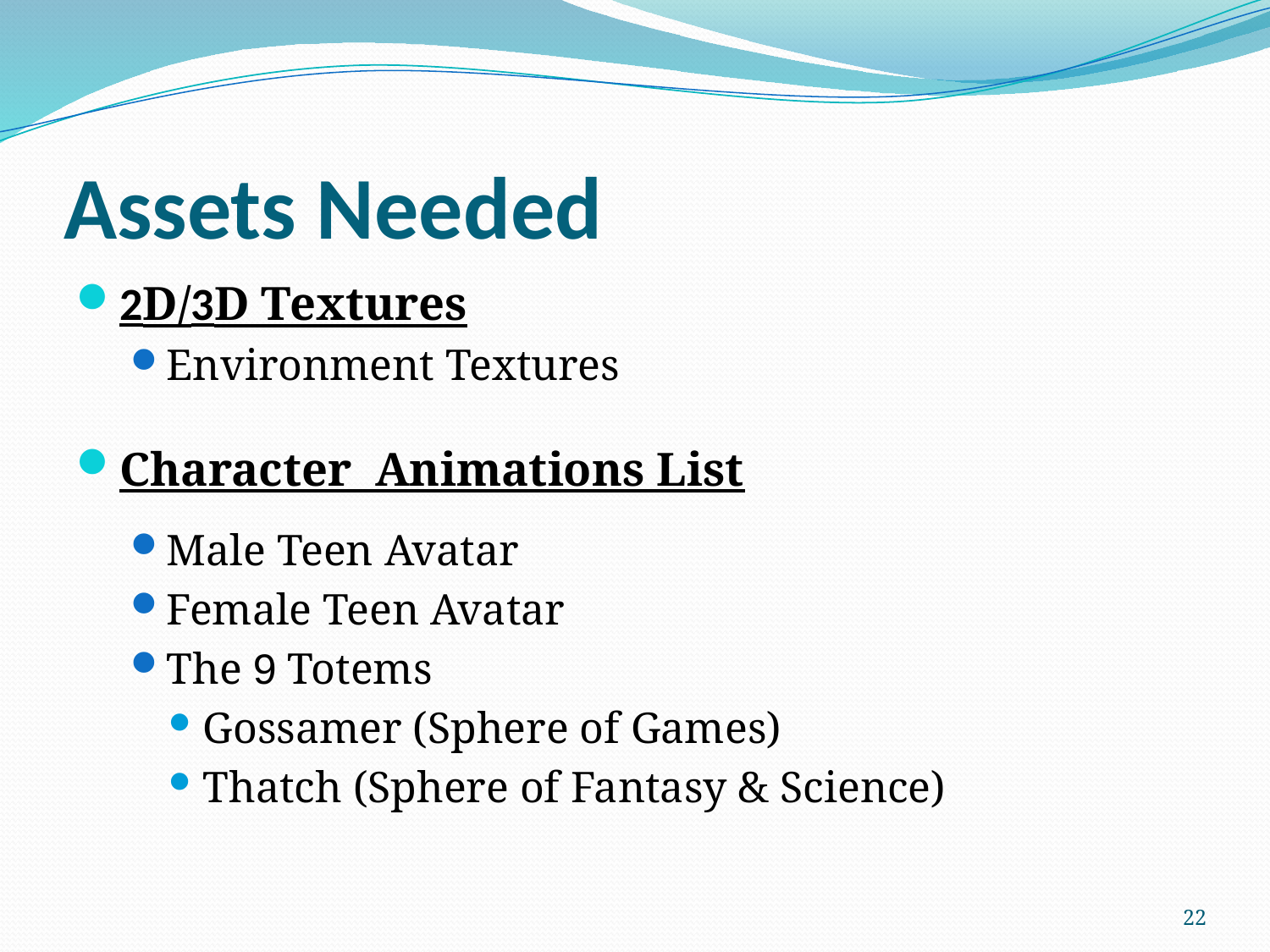

# Assets Needed
2D/3D Textures
Environment Textures

Character  Animations List

Male Teen Avatar
Female Teen Avatar
The 9 Totems
Gossamer (Sphere of Games)
Thatch (Sphere of Fantasy & Science)
22